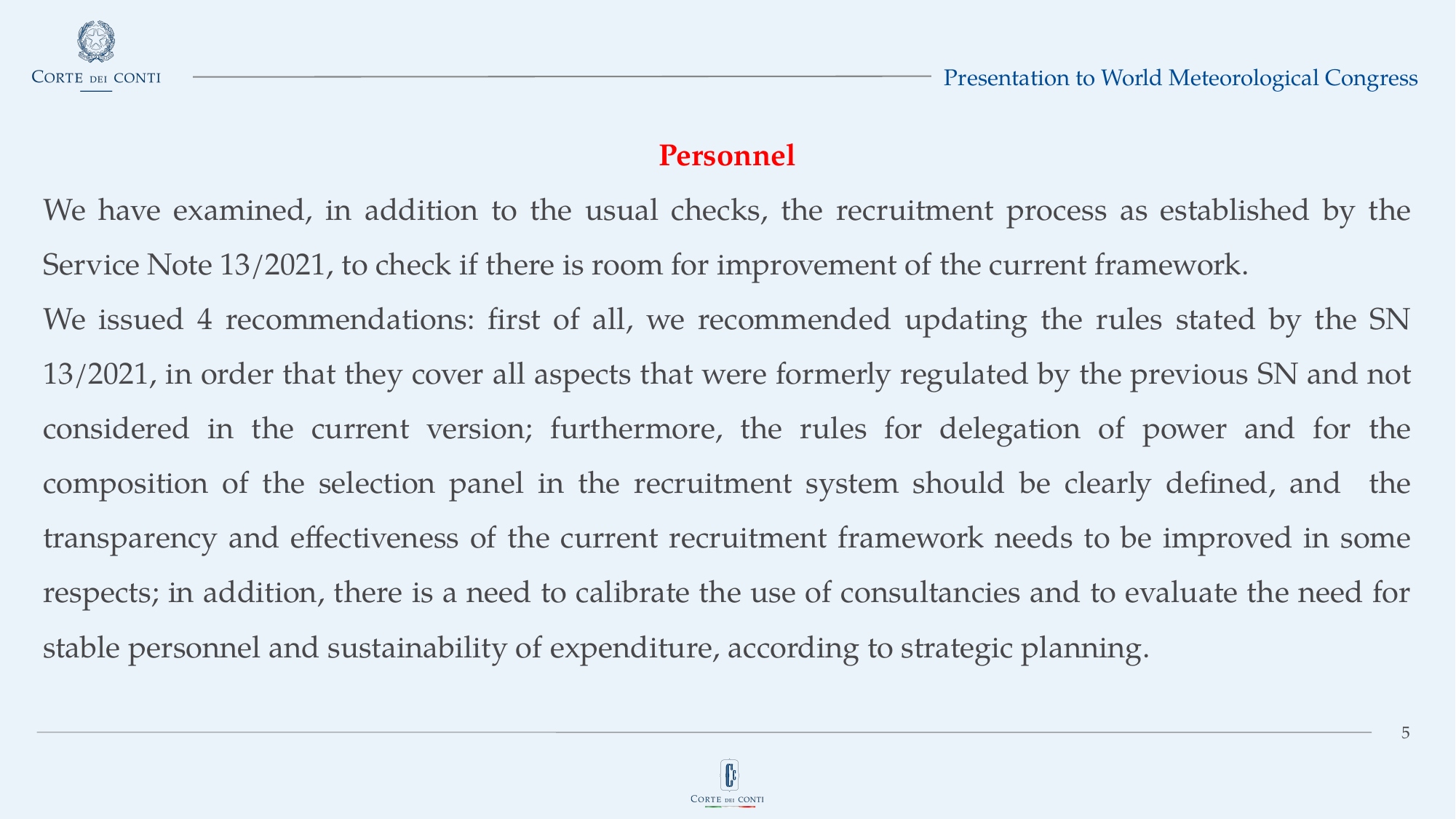

Personnel
We have examined, in addition to the usual checks, the recruitment process as established by the Service Note 13/2021, to check if there is room for improvement of the current framework.
We issued 4 recommendations: first of all, we recommended updating the rules stated by the SN 13/2021, in order that they cover all aspects that were formerly regulated by the previous SN and not considered in the current version; furthermore, the rules for delegation of power and for the composition of the selection panel in the recruitment system should be clearly defined, and  the transparency and effectiveness of the current recruitment framework needs to be improved in some respects; in addition, there is a need to calibrate the use of consultancies and to evaluate the need for stable personnel and sustainability of expenditure, according to strategic planning.

5